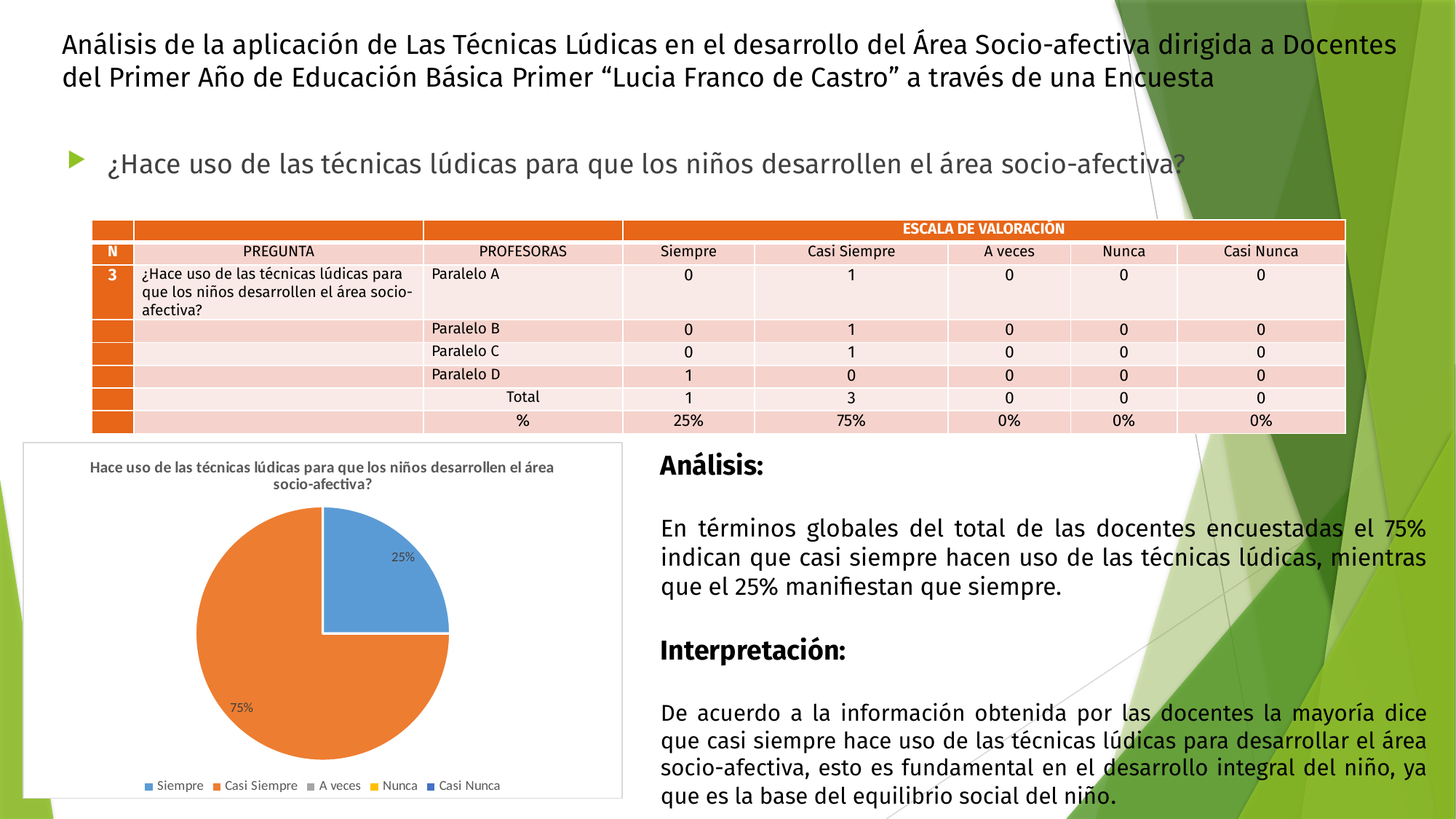

Análisis de la aplicación de Las Técnicas Lúdicas en el desarrollo del Área Socio-afectiva dirigida a Docentes del Primer Año de Educación Básica Primer “Lucia Franco de Castro” a través de una Encuesta

¿Hace uso de las técnicas lúdicas para que los niños desarrollen el área socio-afectiva?
|  |  |  | ESCALA DE VALORACIÓN |  |  |  |  |
| --- | --- | --- | --- | --- | --- | --- | --- |
| N | PREGUNTA | PROFESORAS | Siempre | Casi Siempre | A veces | Nunca | Casi Nunca |
| 3 | ¿Hace uso de las técnicas lúdicas para que los niños desarrollen el área socio-afectiva? | Paralelo A | 0 | 1 | 0 | 0 | 0 |
|  |  | Paralelo B | 0 | 1 | 0 | 0 | 0 |
|  |  | Paralelo C | 0 | 1 | 0 | 0 | 0 |
|  |  | Paralelo D | 1 | 0 | 0 | 0 | 0 |
|  |  | Total | 1 | 3 | 0 | 0 | 0 |
|  |  | % | 25% | 75% | 0% | 0% | 0% |

### Chart: Hace uso de las técnicas lúdicas para que los niños desarrollen el área socio-afectiva?

| Category |  |
|---|---|
| Siempre | 0.25 |
| Casi Siempre | 0.75 |
| A veces | 0.0 |
| Nunca | 0.0 |
| Casi Nunca | 0.0 |
Análisis:

En términos globales del total de las docentes encuestadas el 75% indican que casi siempre hacen uso de las técnicas lúdicas, mientras que el 25% manifiestan que siempre.

Interpretación:

De acuerdo a la información obtenida por las docentes la mayoría dice que casi siempre hace uso de las técnicas lúdicas para desarrollar el área socio-afectiva, esto es fundamental en el desarrollo integral del niño, ya que es la base del equilibrio social del niño.